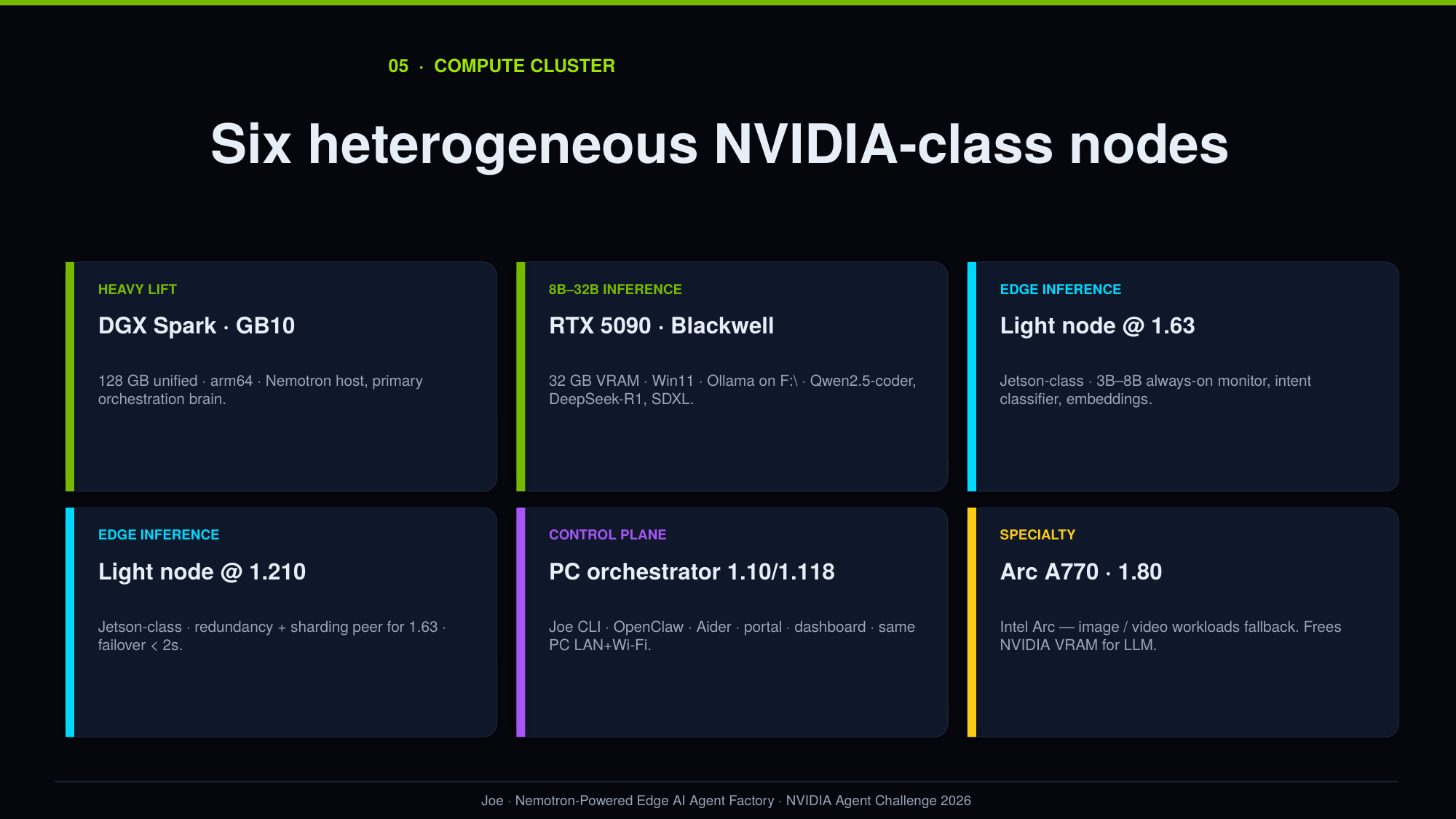

05  ·  COMPUTE CLUSTER
Six heterogeneous NVIDIA-class nodes

HEAVY LIFT
8B–32B INFERENCE
EDGE INFERENCE
DGX Spark · GB10
RTX 5090 · Blackwell
Light node @ 1.63
128 GB unified · arm64 · Nemotron host, primary orchestration brain.
32 GB VRAM · Win11 · Ollama on F:\ · Qwen2.5-coder, DeepSeek-R1, SDXL.
Jetson-class · 3B–8B always-on monitor, intent classifier, embeddings.

EDGE INFERENCE
CONTROL PLANE
SPECIALTY
Light node @ 1.210
PC orchestrator 1.10/1.118
Arc A770 · 1.80
Jetson-class · redundancy + sharding peer for 1.63 · failover < 2s.
Joe CLI · OpenClaw · Aider · portal · dashboard · same PC LAN+Wi-Fi.
Intel Arc — image / video workloads fallback. Frees NVIDIA VRAM for LLM.

Joe · Nemotron-Powered Edge AI Agent Factory · NVIDIA Agent Challenge 2026